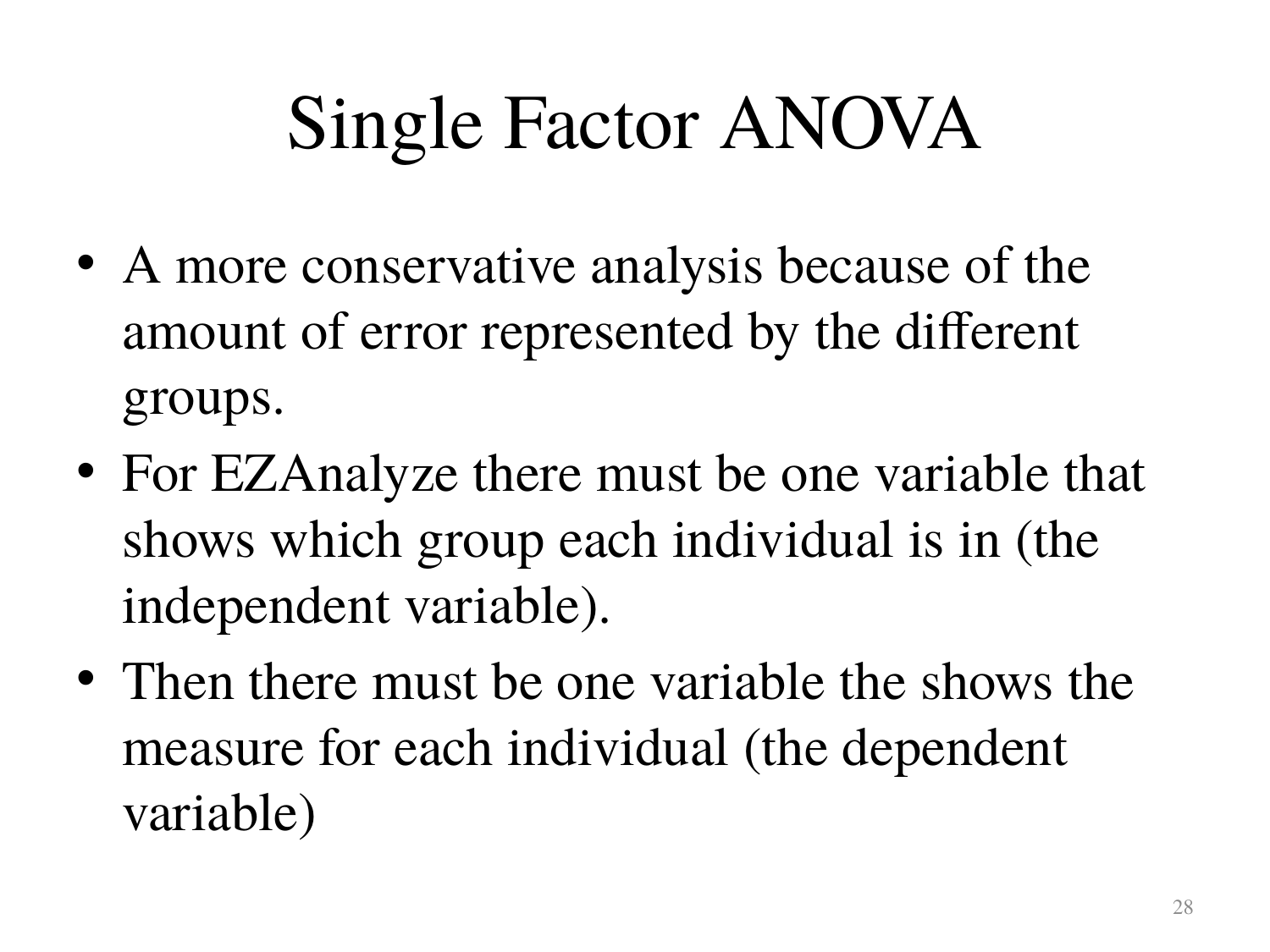

# Single Factor ANOVA
A more conservative analysis because of the amount of error represented by the different groups.
For EZAnalyze there must be one variable that shows which group each individual is in (the independent variable).
Then there must be one variable the shows the measure for each individual (the dependent variable)
28